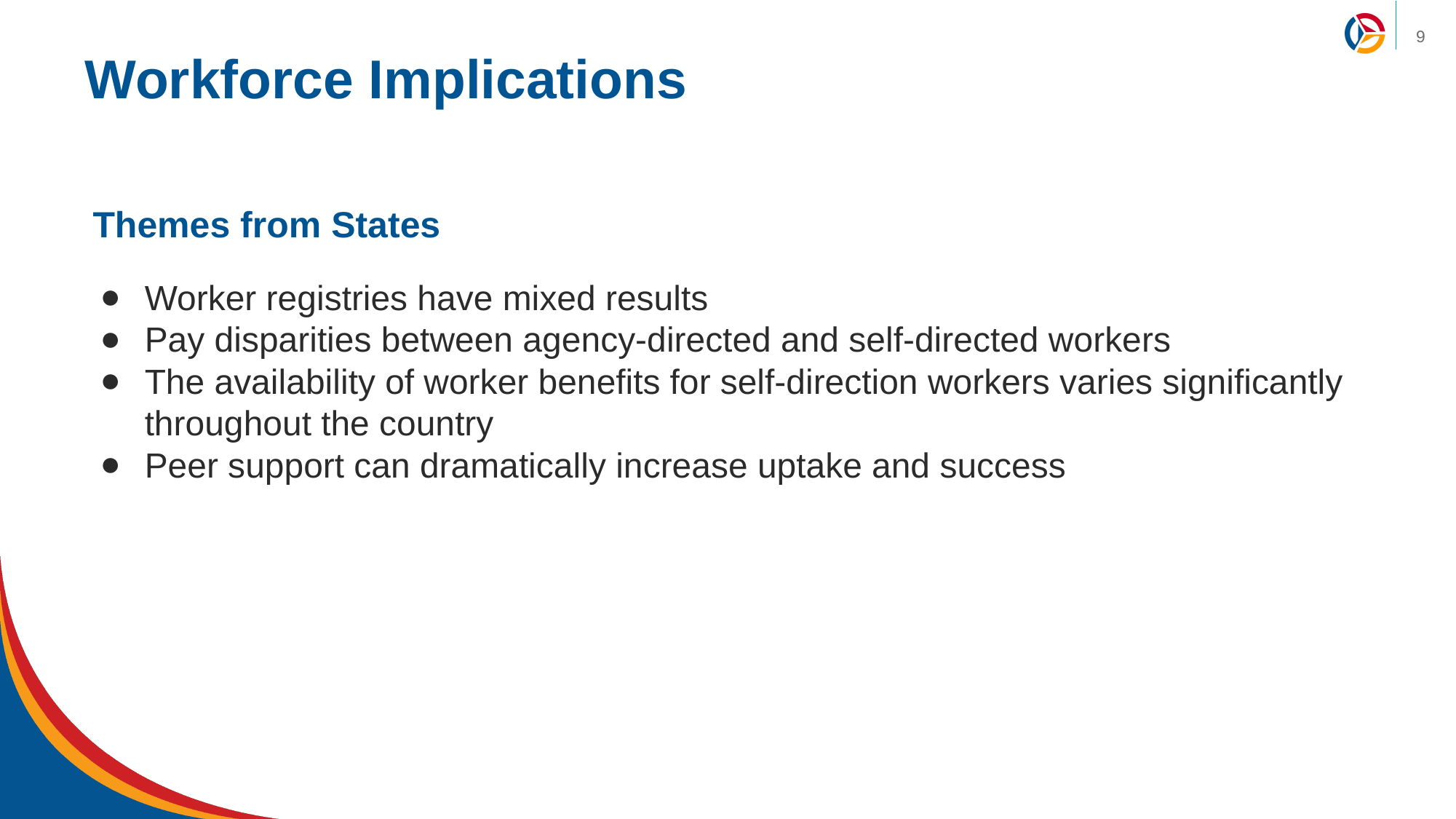

# Workforce Implications
Themes from States
Worker registries have mixed results
Pay disparities between agency-directed and self-directed workers
The availability of worker benefits for self-direction workers varies significantly throughout the country
Peer support can dramatically increase uptake and success